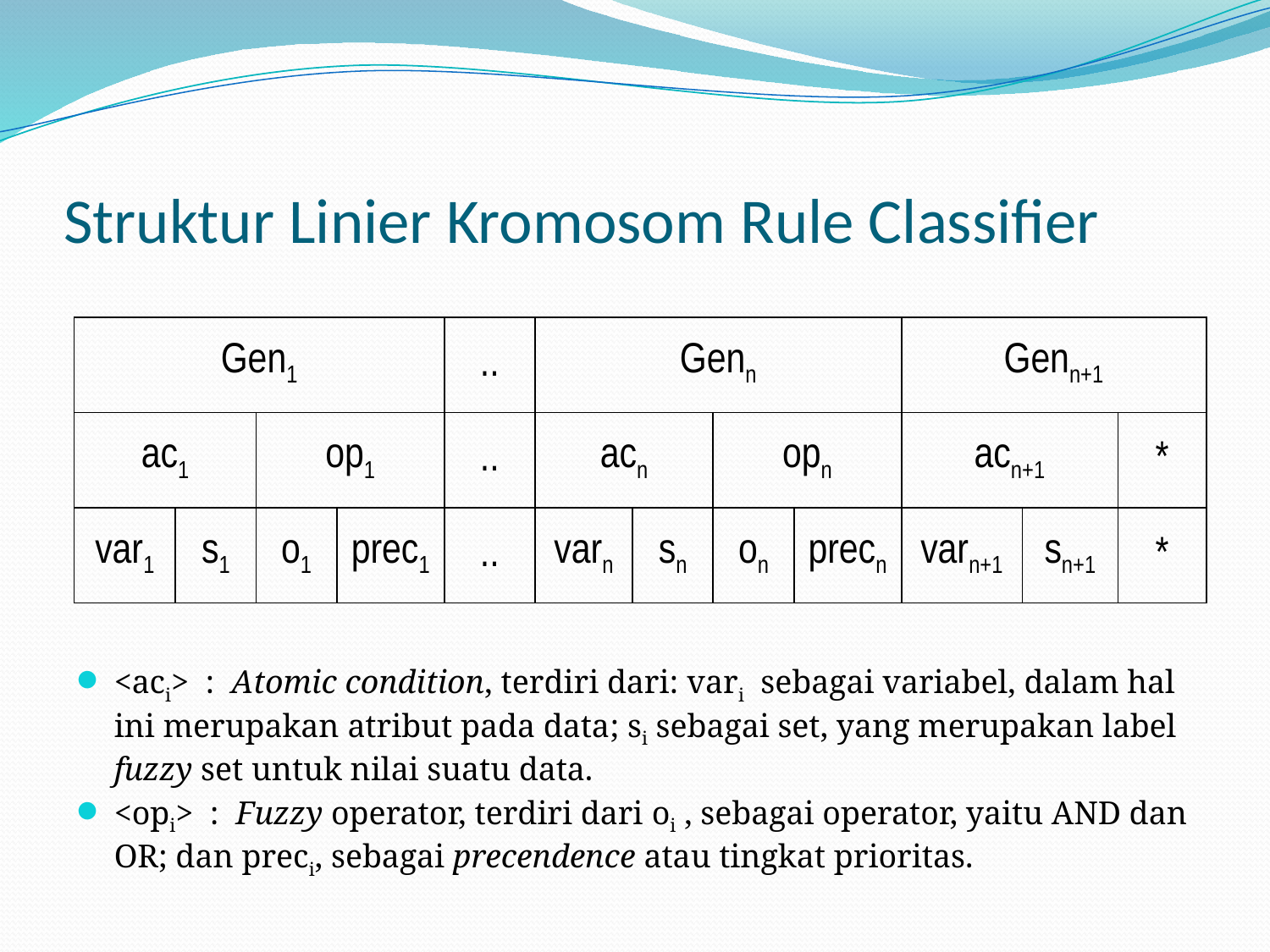

# Struktur Linier Kromosom Rule Classifier
| Gen1 |  |  |  | .. | Genn |  |  |  | Genn+1 |  |  |
| --- | --- | --- | --- | --- | --- | --- | --- | --- | --- | --- | --- |
| ac1 |  | op1 |  | .. | acn |  | opn |  | acn+1 |  | \* |
| var1 | s1 | o1 | prec1 | .. | varn | sn | on | precn | varn+1 | sn+1 | \* |
<aci>  :  Atomic condition, terdiri dari: vari  sebagai variabel, dalam hal ini merupakan atribut pada data; si sebagai set, yang merupakan label fuzzy set untuk nilai suatu data.
<opi>  :  Fuzzy operator, terdiri dari oi , sebagai operator, yaitu AND dan OR; dan preci, sebagai precendence atau tingkat prioritas.